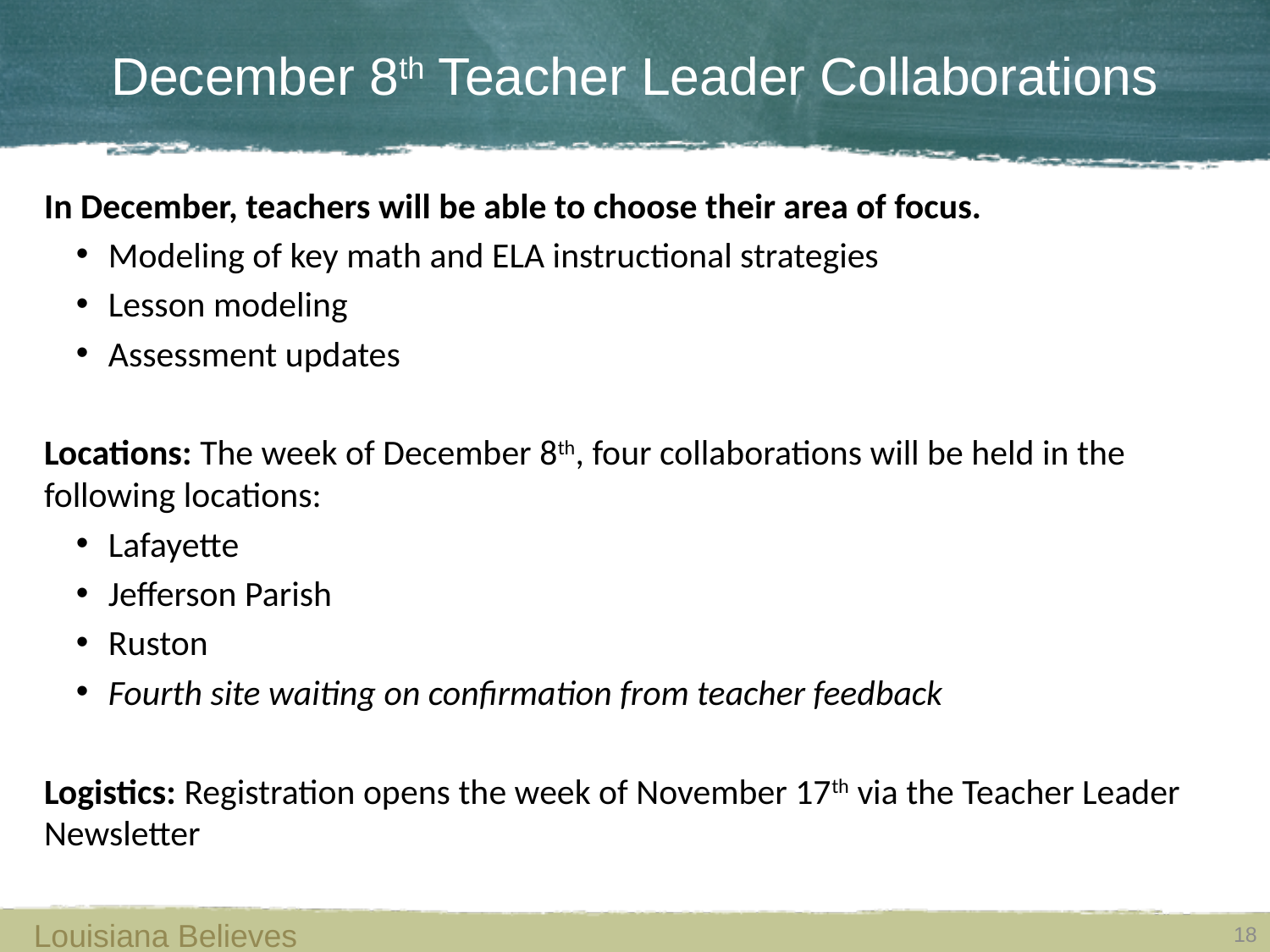

# December 8th Teacher Leader Collaborations
In December, teachers will be able to choose their area of focus.
Modeling of key math and ELA instructional strategies
Lesson modeling
Assessment updates

Locations: The week of December 8th, four collaborations will be held in the following locations:
Lafayette
Jefferson Parish
Ruston
Fourth site waiting on confirmation from teacher feedback

Logistics: Registration opens the week of November 17th via the Teacher Leader Newsletter
Louisiana Believes
18